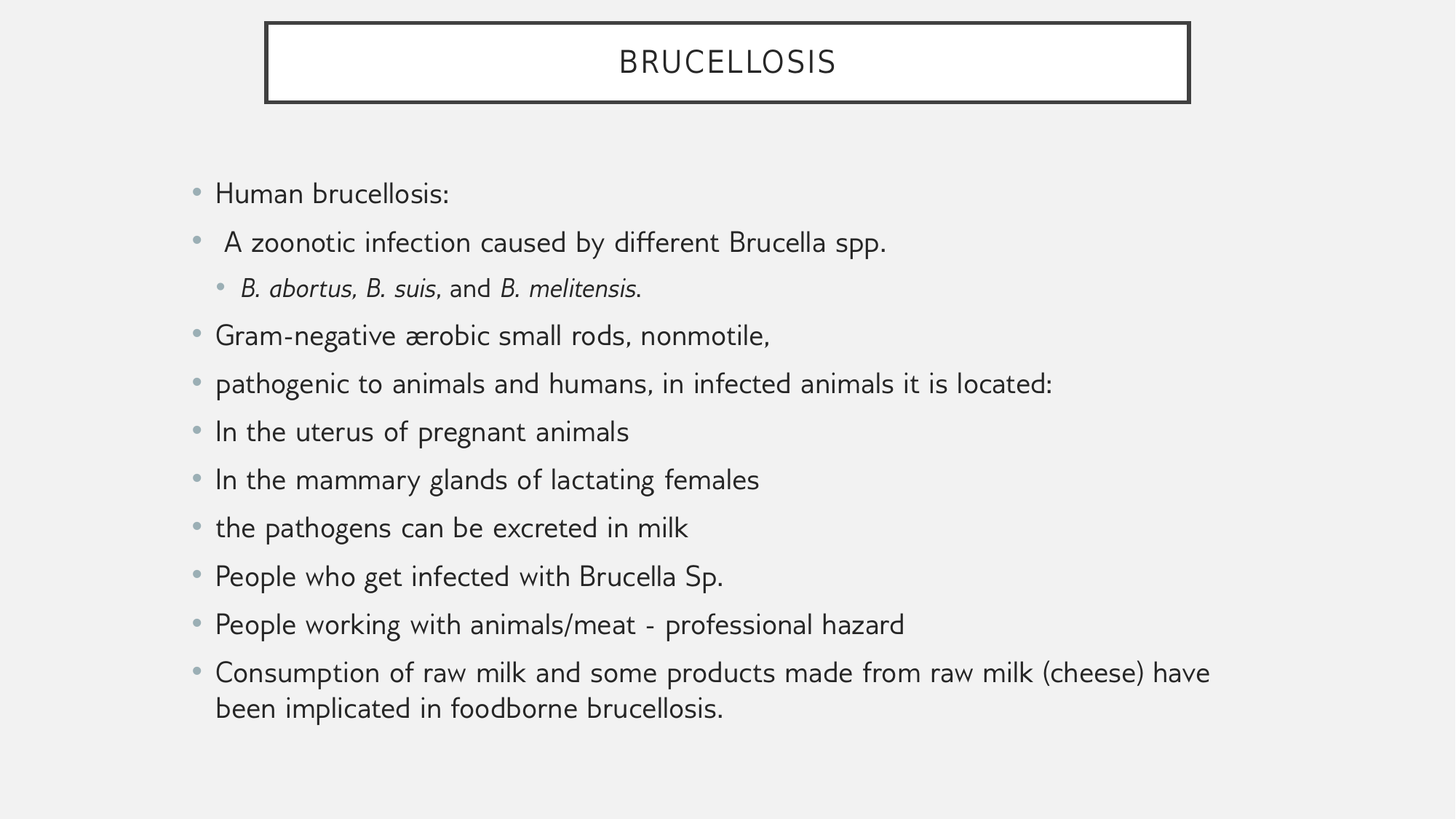

# brucellosis
Human brucellosis:
 A zoonotic infection caused by different Brucella spp.
B. abortus, B. suis, and B. melitensis.
Gram-negative aerobic small rods, nonmotile,
pathogenic to animals and humans, in infected animals it is located:
In the uterus of pregnant animals
In the mammary glands of lactating females
the pathogens can be excreted in milk
People who get infected with Brucella Sp.
People working with animals/meat - professional hazard
Consumption of raw milk and some products made from raw milk (cheese) have been implicated in foodborne brucellosis.